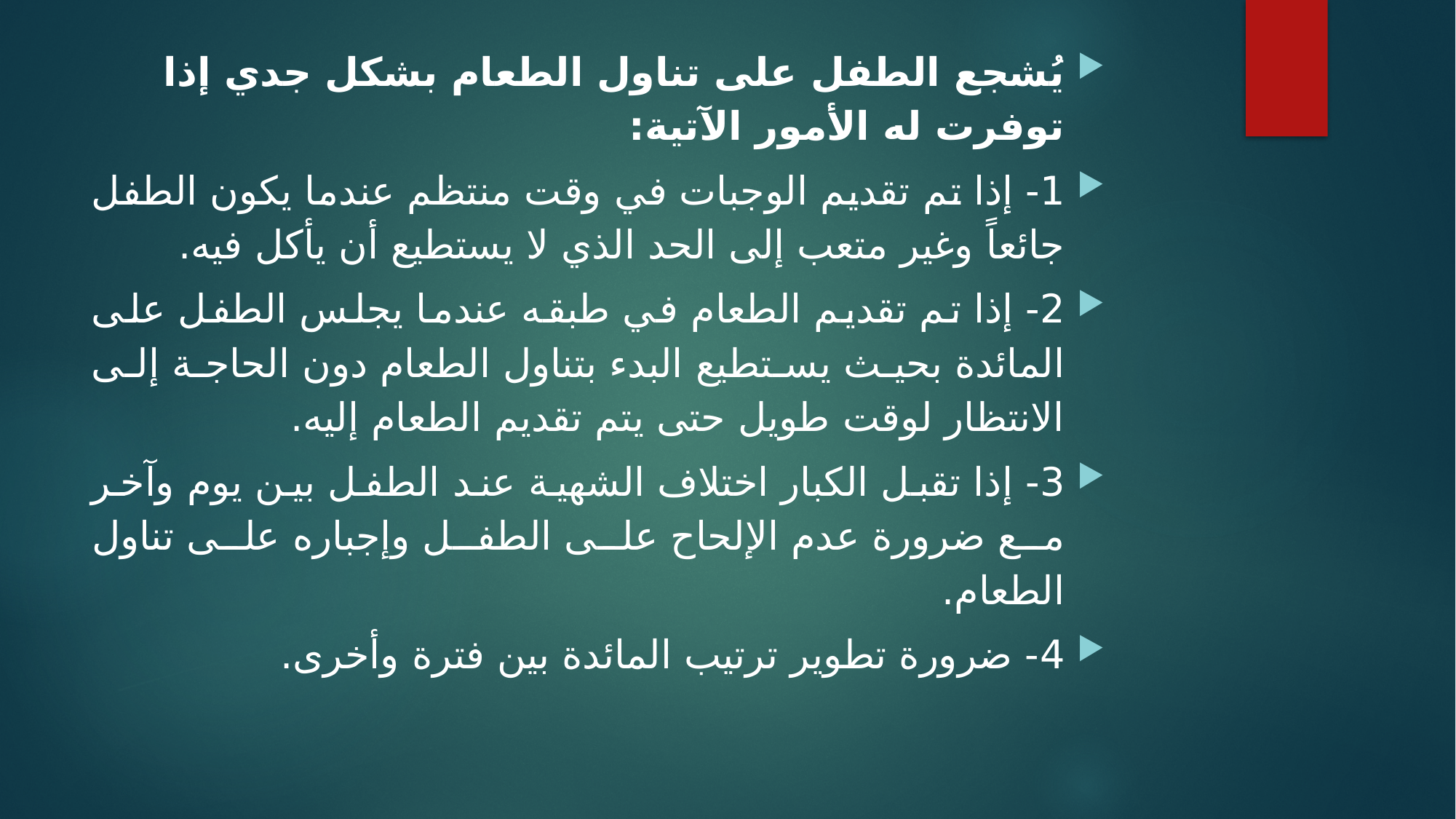

يُشجع الطفل على تناول الطعام بشكل جدي إذا توفرت له الأمور الآتية:
1- إذا تم تقديم الوجبات في وقت منتظم عندما يكون الطفل جائعاً وغير متعب إلى الحد الذي لا يستطيع أن يأكل فيه.
2- إذا تم تقديم الطعام في طبقه عندما يجلس الطفل على المائدة بحيث يستطيع البدء بتناول الطعام دون الحاجة إلى الانتظار لوقت طويل حتى يتم تقديم الطعام إليه.
3- إذا تقبل الكبار اختلاف الشهية عند الطفل بين يوم وآخر مع ضرورة عدم الإلحاح على الطفل وإجباره على تناول الطعام.
4- ضرورة تطوير ترتيب المائدة بين فترة وأخرى.